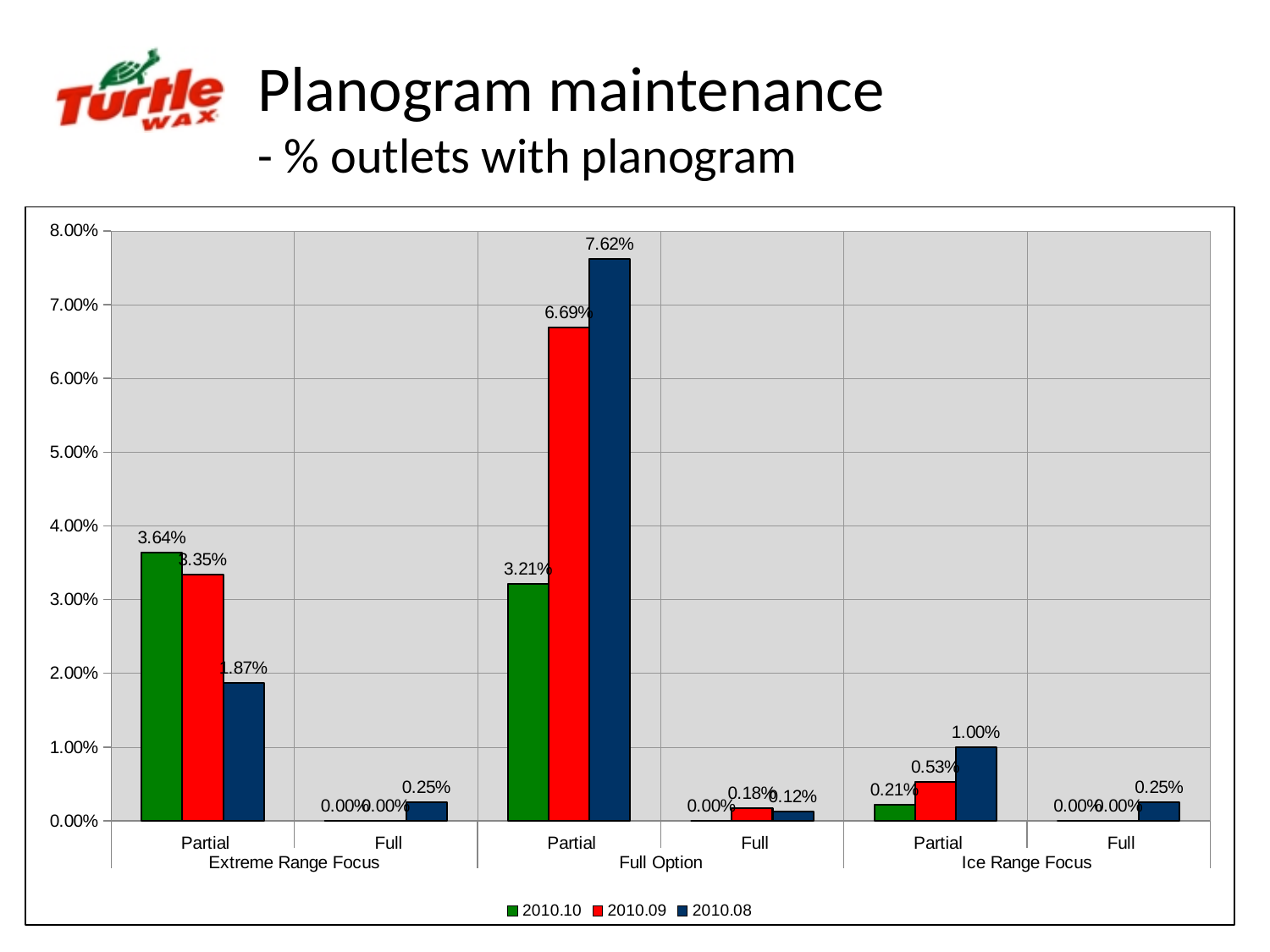

# Planogram maintenance - % outlets with planogram

### Chart

| Category | 2010.10 | 2010.09 | 2010.08 |
|---|---|---|---|
|  Partial | 0.03640256959314775 | 0.03345070422535211 | 0.018726591760299637 |
|  Full | 0.0 | 0.0 | 0.002496878901373282 |
|  Partial | 0.032119914346895075 | 0.06690140845070422 | 0.07615480649188515 |
|  Full | 0.0 | 0.0017605633802816908 | 0.0012484394506866421 |
|  Partial | 0.0021413276231263406 | 0.0052816901408450755 | 0.009987515605493139 |
|  Full | 0.0 | 0.0 | 0.002496878901373282 |